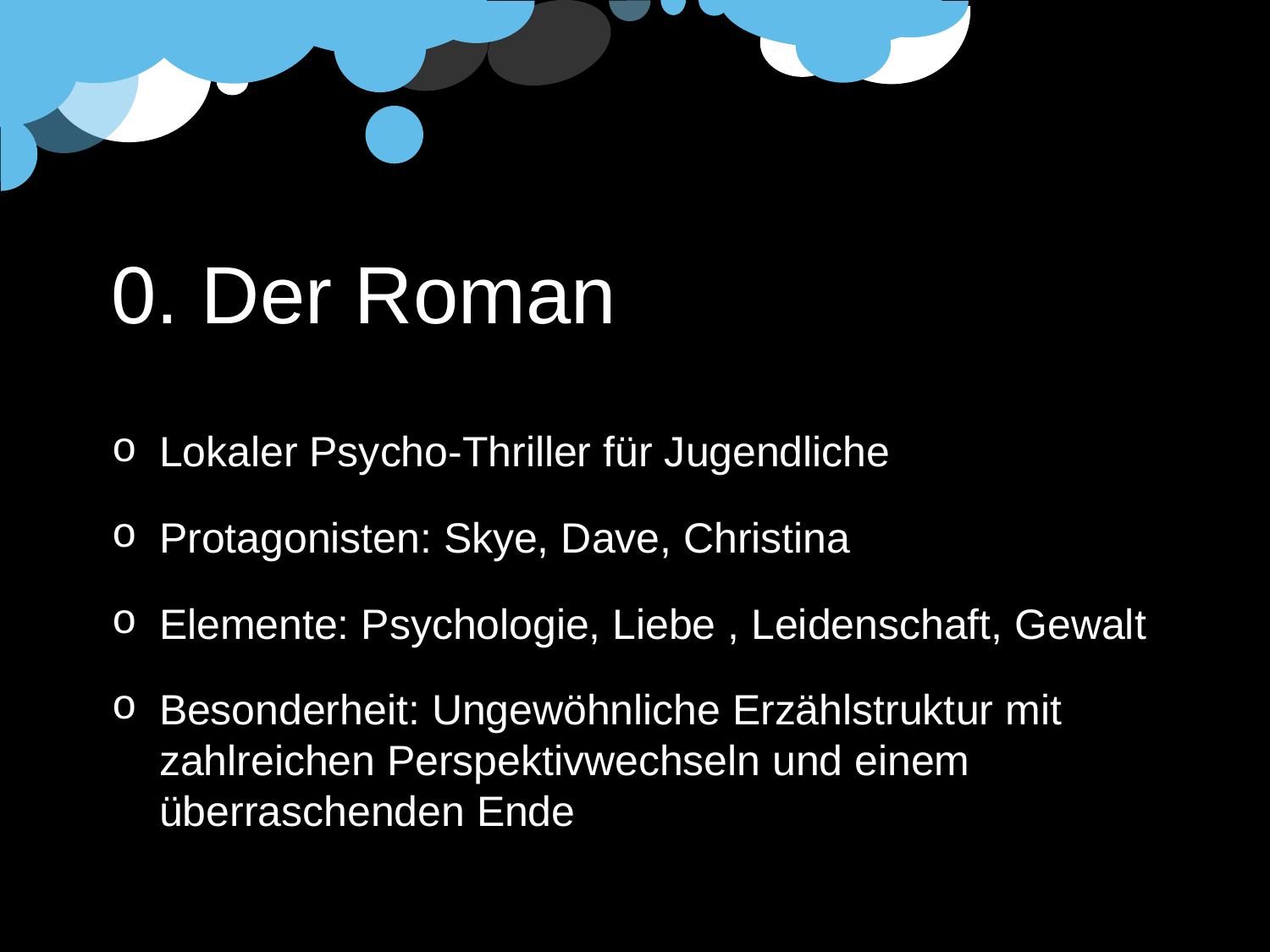

# 0. Der Roman
Lokaler Psycho-Thriller für Jugendliche
Protagonisten: Skye, Dave, Christina
Elemente: Psychologie, Liebe , Leidenschaft, Gewalt
Besonderheit: Ungewöhnliche Erzählstruktur mit zahlreichen Perspektivwechseln und einem überraschenden Ende